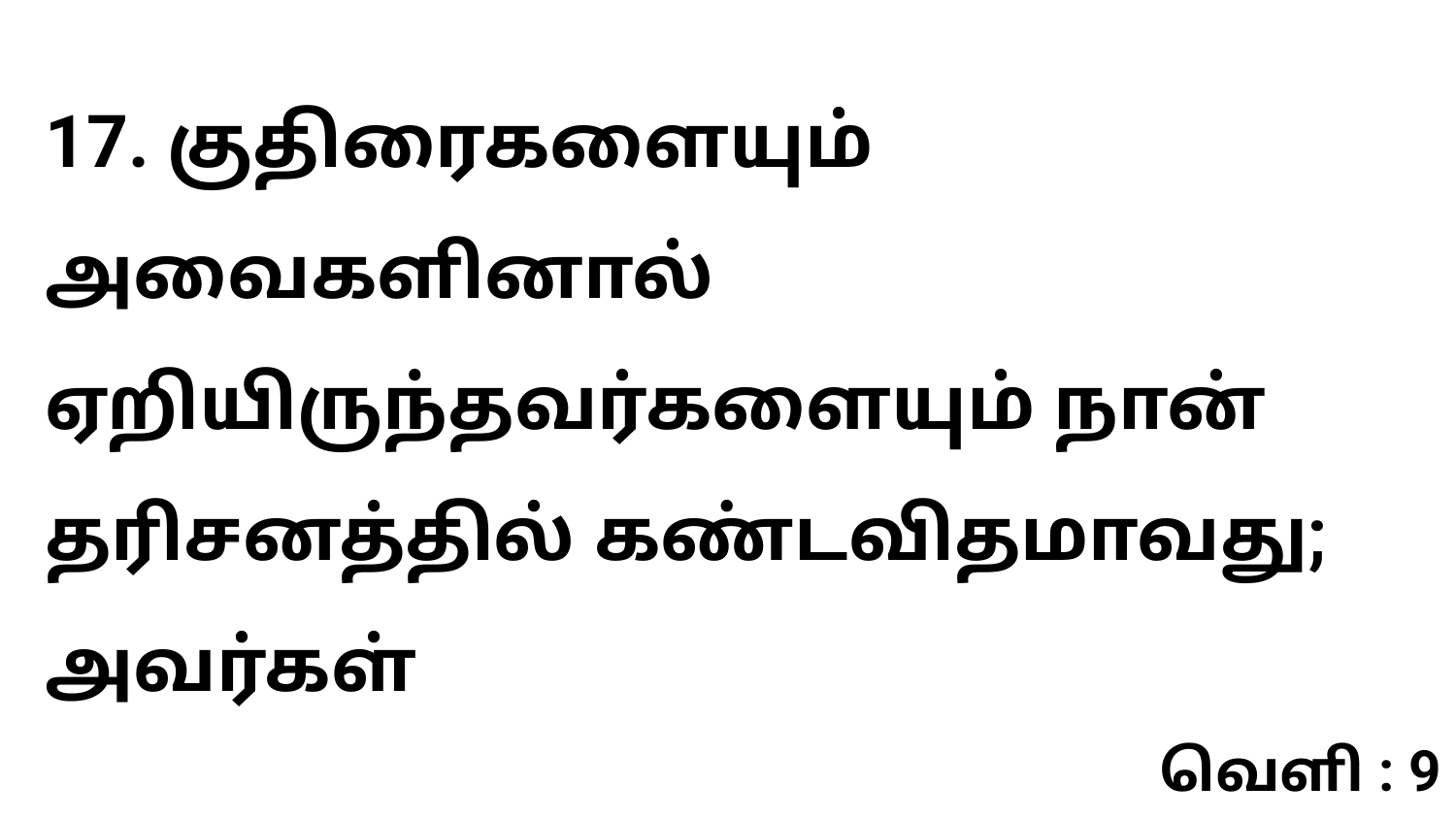

17. குதிரைகளையும் அவைகளினால் ஏறியிருந்தவர்களையும் நான் தரிசனத்தில் கண்டவிதமாவது; அவர்கள்
வெளி : 9